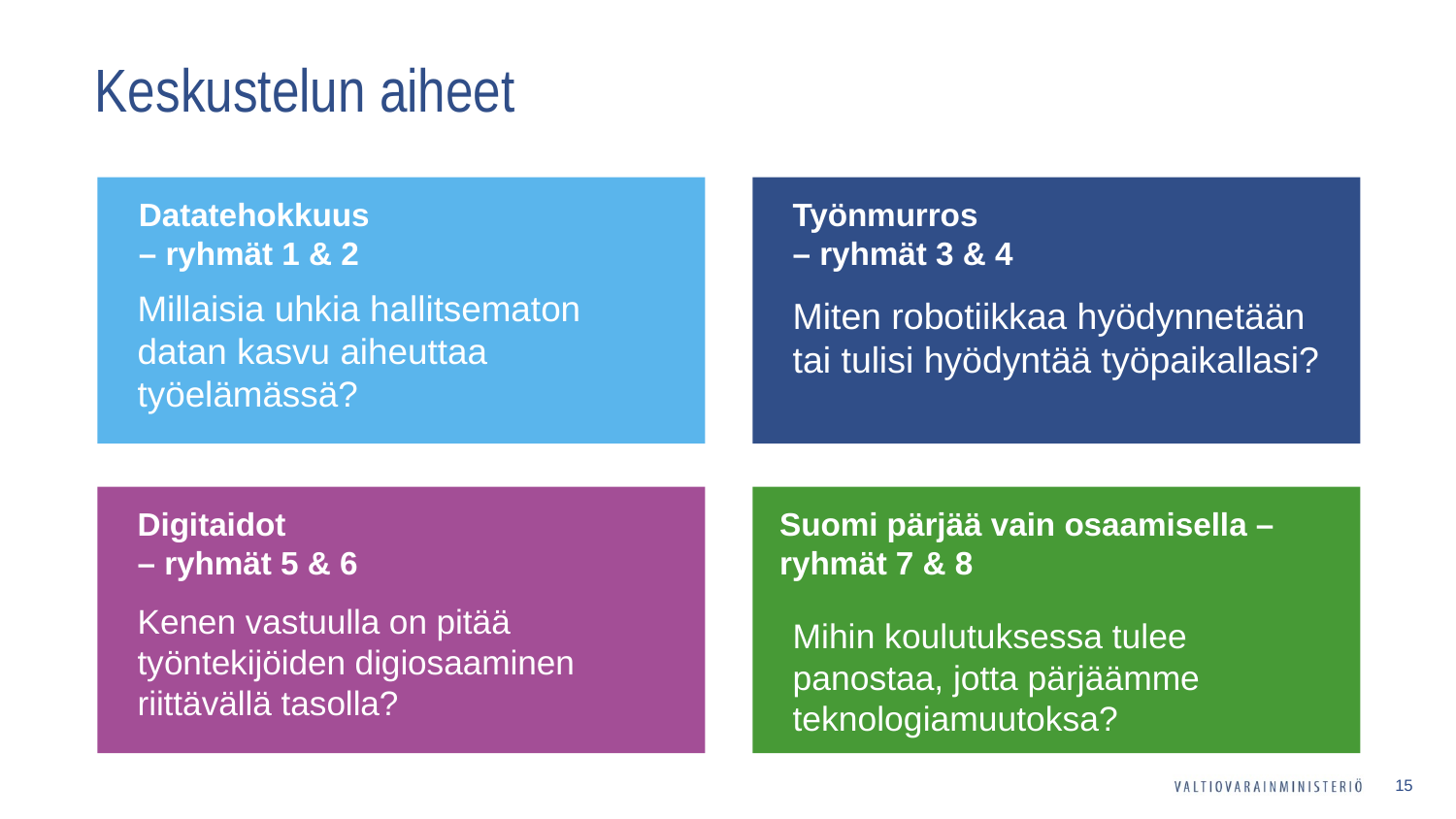

# Keskustelun aiheet

Millaisia uhkia hallitsematon datan kasvu aiheuttaa työelämässä?

Datatehokkuus
– ryhmät 1 & 2

Miten robotiikkaa hyödynnetään tai tulisi hyödyntää työpaikallasi?
Työnmurros
– ryhmät 3 & 4

Kenen vastuulla on pitää työntekijöiden digiosaaminen riittävällä tasolla?

Mihin koulutuksessa tulee panostaa, jotta pärjäämme teknologiamuutoksa?
Suomi pärjää vain osaamisella – ryhmät 7 & 8
Digitaidot
– ryhmät 5 & 6
15